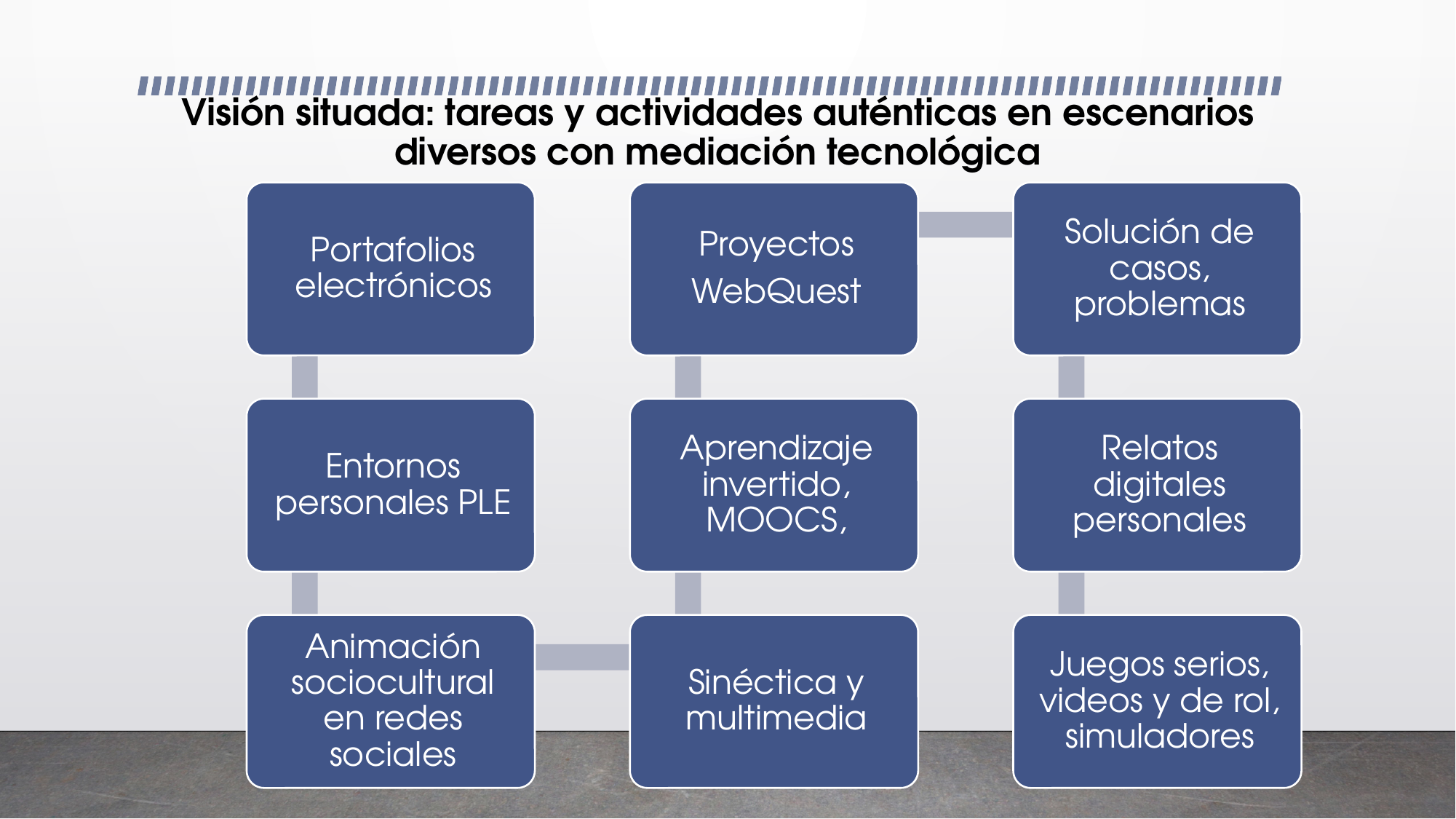

# Visión situada: tareas y actividades auténticas en escenarios diversos con mediación tecnológica
Portafolios electrónicos
Entornos personales PLE
Animación sociocultural en redes sociales
Sinéctica y multimedia
Aprendizaje invertido, MOOCS,
Proyectos
WebQuest
Solución de casos, problemas
Relatos digitales personales
Juegos serios, videos y de rol, simuladores